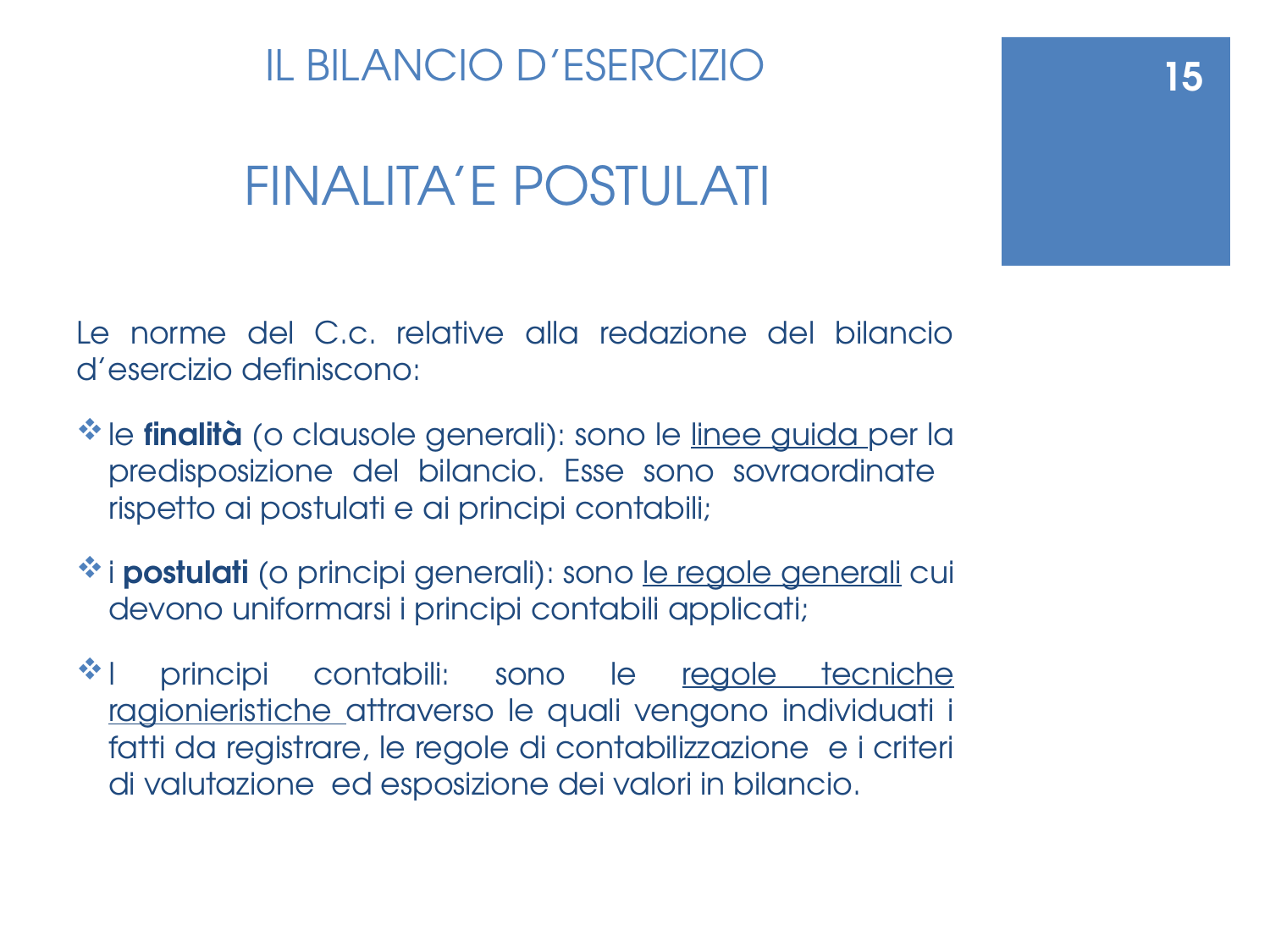

15
# IL BILANCIO D’ESERCIZIO FINALITA’E POSTULATI
Le norme del C.c. relative alla redazione del bilancio d’esercizio definiscono:
le finalità (o clausole generali): sono le linee guida per la predisposizione del bilancio. Esse sono sovraordinate  rispetto ai postulati e ai principi contabili;
i postulati (o principi generali): sono le regole generali cui devono uniformarsi i principi contabili applicati;
I principi contabili: sono le regole tecniche ragionieristiche attraverso le quali vengono individuati i fatti da registrare, le regole di contabilizzazione  e i criteri di valutazione  ed esposizione dei valori in bilancio.